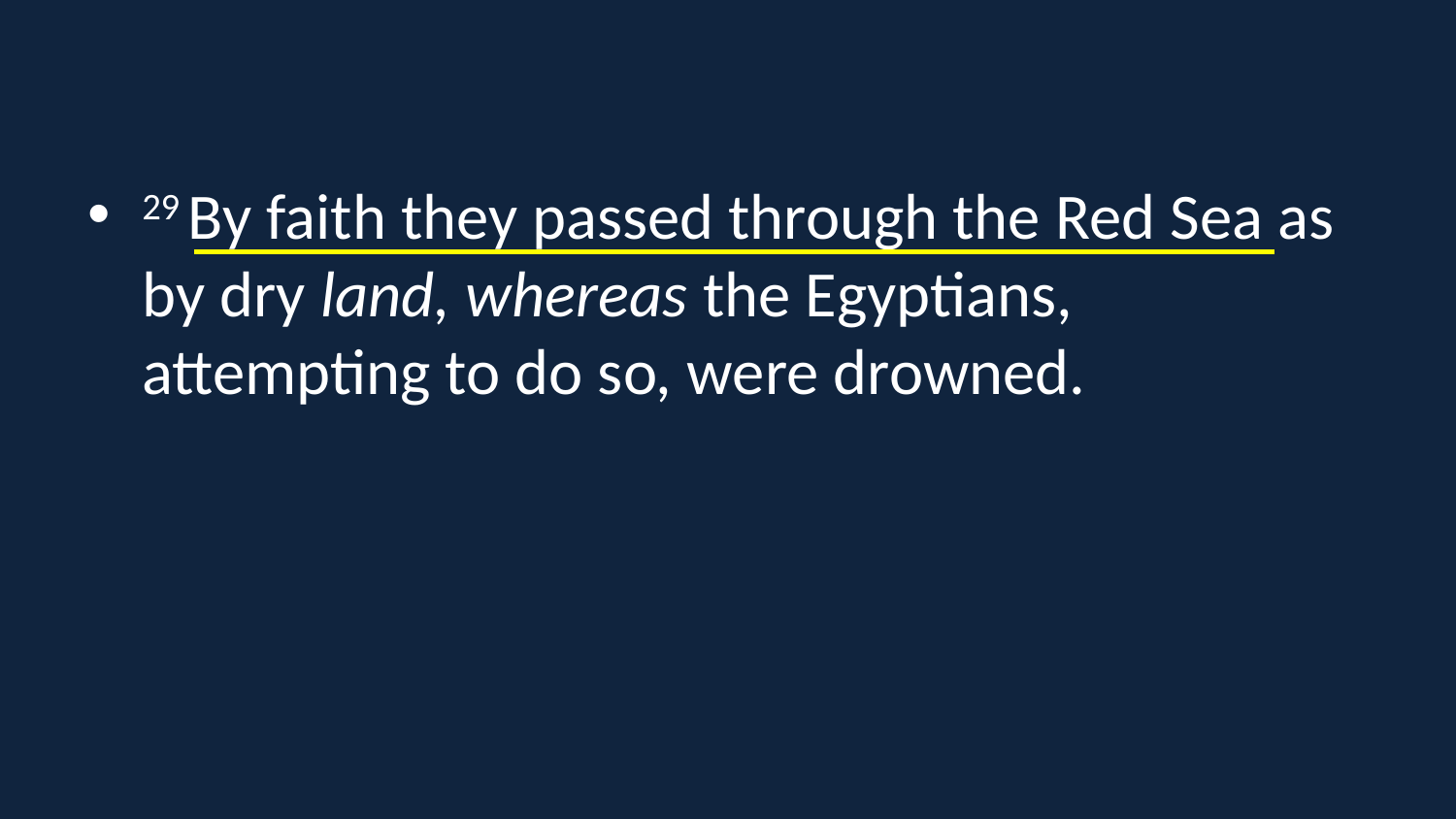

29 By faith they passed through the Red Sea as by dry land, whereas the Egyptians, attempting to do so, were drowned.